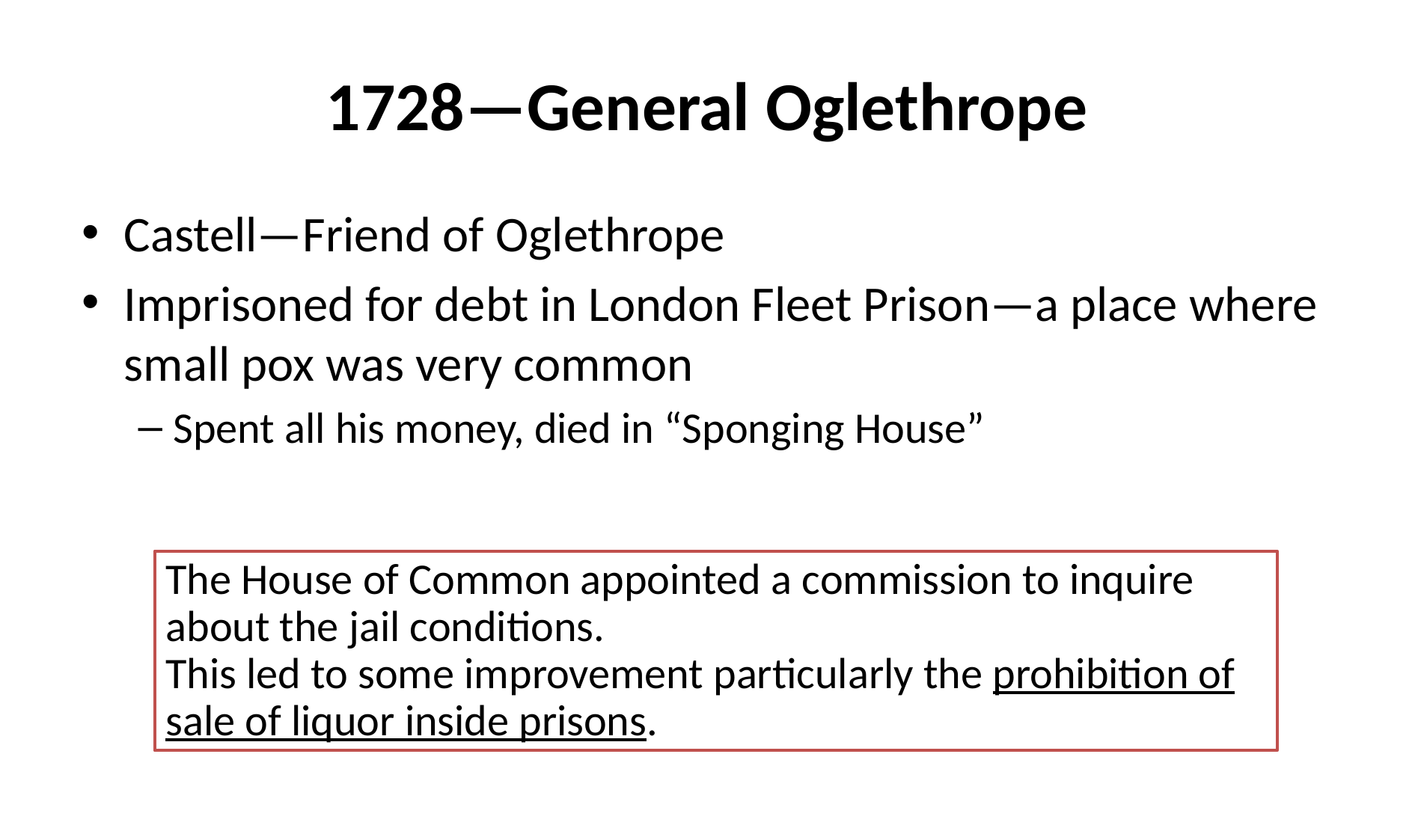

# 1728—General Oglethrope
Castell—Friend of Oglethrope
Imprisoned for debt in London Fleet Prison—a place where small pox was very common
Spent all his money, died in “Sponging House”

The House of Common appointed a commission to inquire about the jail conditions.
This led to some improvement particularly the prohibition of sale of liquor inside prisons.